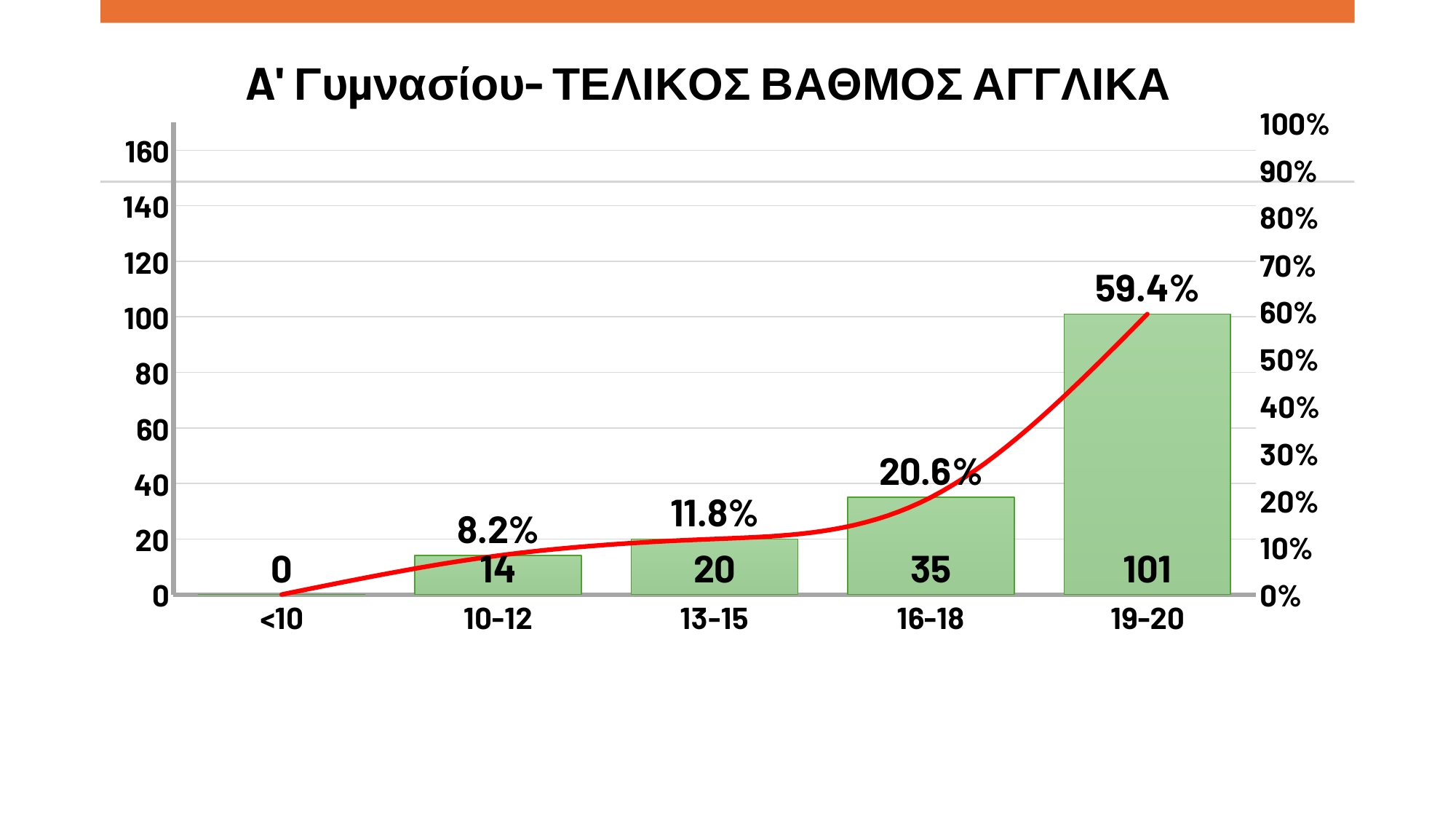

### Chart: A' Γυμνασίου- ΤΕΛΙΚΟΣ ΒΑΘΜΟΣ ΑΓΓΛΙΚΑ

| Category |  |  |
|---|---|---|
| <10 | 0.0 | 0.0 |
| 10-12 | 14.0 | 0.08235294117647059 |
| 13-15 | 20.0 | 0.11764705882352941 |
| 16-18 | 35.0 | 0.20588235294117646 |
| 19-20 | 101.0 | 0.5941176470588235 |